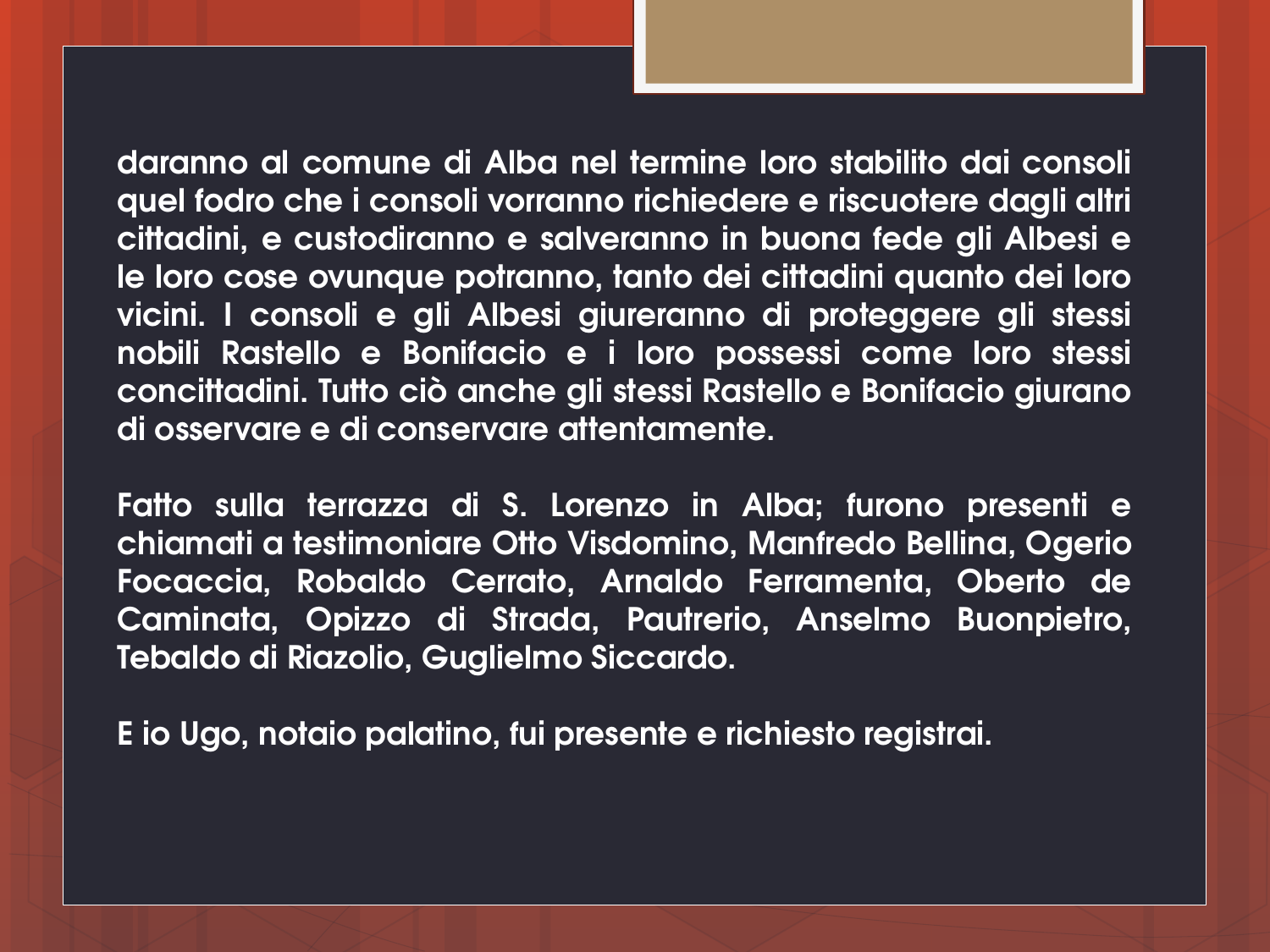

daranno al comune di Alba nel termine loro stabilito dai consoli quel fodro che i consoli vorranno richiedere e riscuotere dagli altri cittadini, e custodiranno e salveranno in buona fede gli Albesi e le loro cose ovunque potranno, tanto dei cittadini quanto dei loro vicini. I consoli e gli Albesi giureranno di proteggere gli stessi nobili Rastello e Bonifacio e i loro possessi come loro stessi concittadini. Tutto ciò anche gli stessi Rastello e Bonifacio giurano di osservare e di conservare attentamente.

Fatto sulla terrazza di S. Lorenzo in Alba; furono presenti e chiamati a testimoniare Otto Visdomino, Manfredo Bellina, Ogerio Focaccia, Robaldo Cerrato, Arnaldo Ferramenta, Oberto de Caminata, Opizzo di Strada, Pautrerio, Anselmo Buonpietro, Tebaldo di Riazolio, Guglielmo Siccardo.

E io Ugo, notaio palatino, fui presente e richiesto registrai.